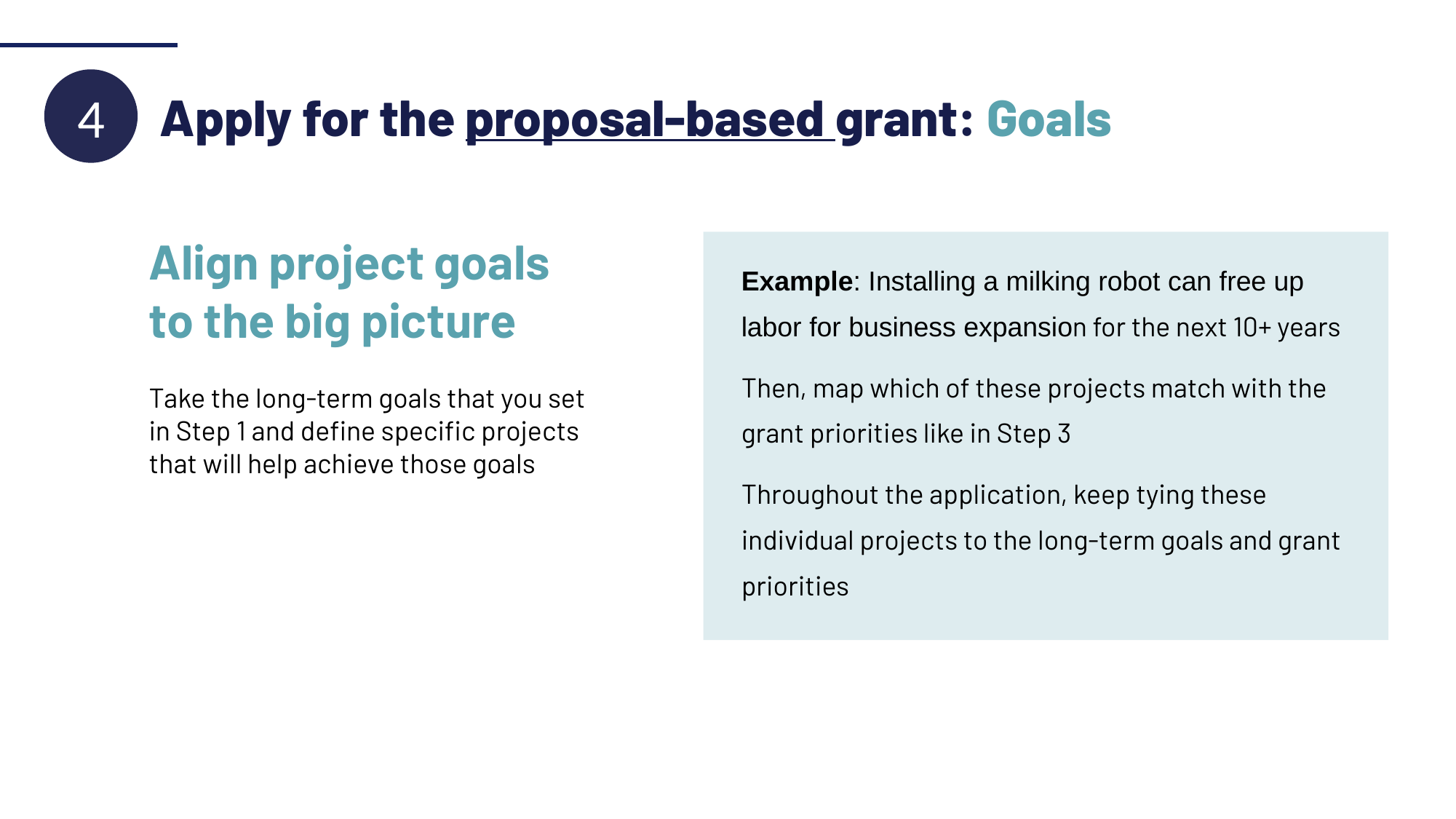

4

# Apply for the proposal-based grant: Goals
Align project goals to the big picture

Take the long-term goals that you set in Step 1 and define specific projects that will help achieve those goals

Example: Installing a milking robot can free up labor for business expansion for the next 10+ years

Then, map which of these projects match with the grant priorities like in Step 3

Throughout the application, keep tying these individual projects to the long-term goals and grant priorities